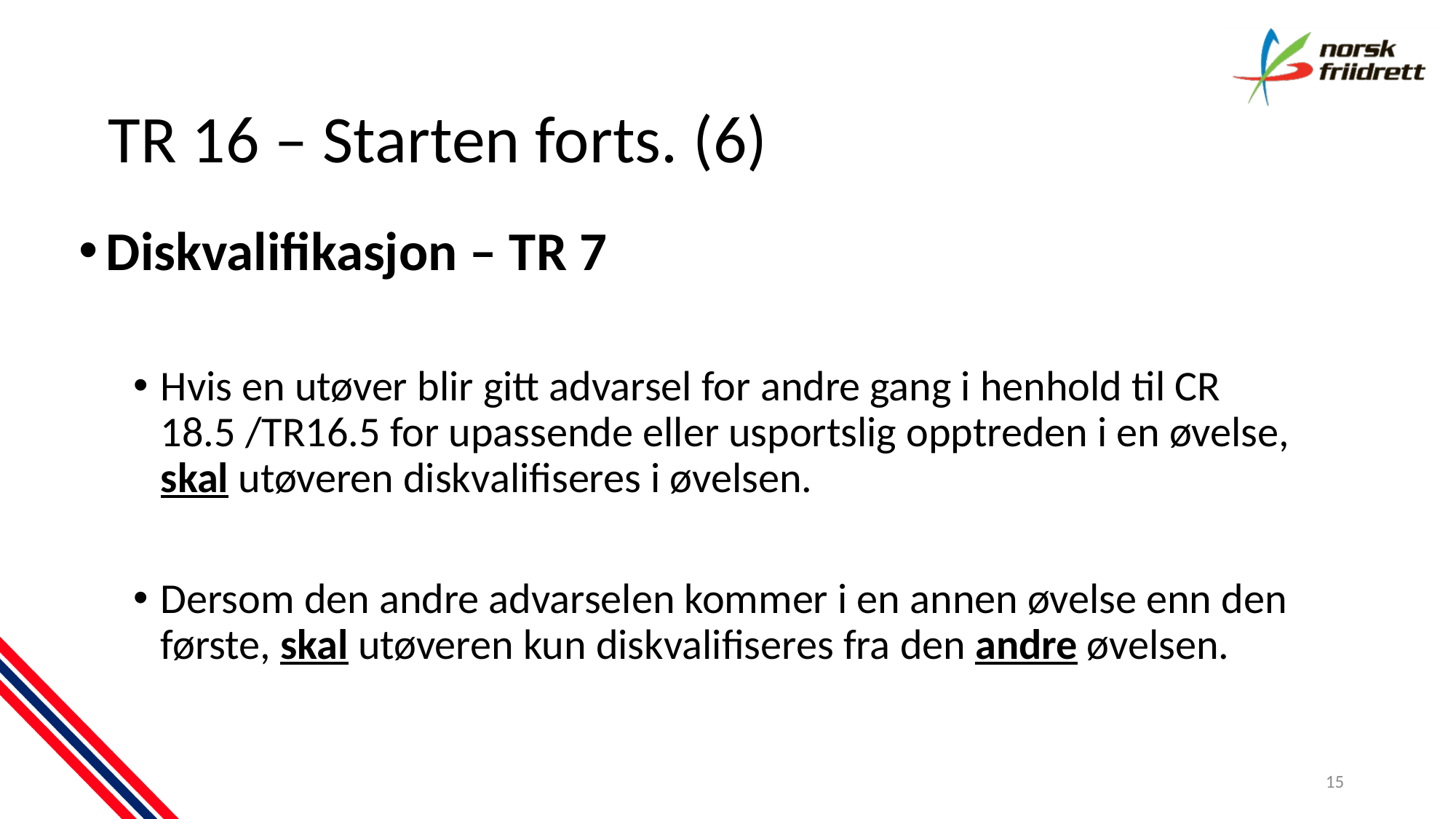

# TR 16 – Starten forts. (6)
Diskvalifikasjon – TR 7

Hvis en utøver blir gitt advarsel for andre gang i henhold til CR 18.5 /TR16.5 for upassende eller usportslig opptreden i en øvelse, skal utøveren diskvalifiseres i øvelsen.

Dersom den andre advarselen kommer i en annen øvelse enn den første, skal utøveren kun diskvalifiseres fra den andre øvelsen.

15